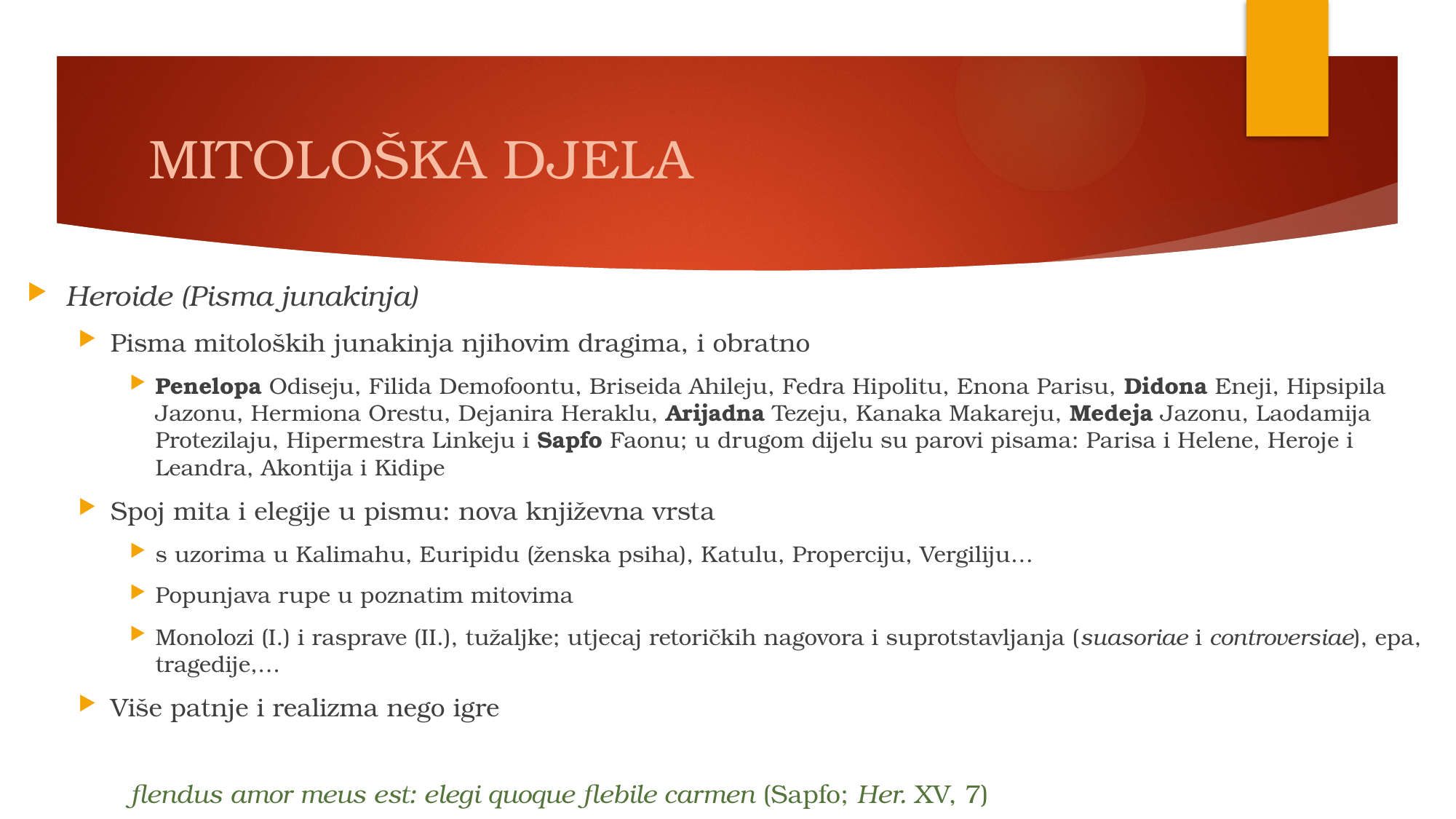

# Mitološka djela
Heroide (Pisma junakinja)
Pisma mitoloških junakinja njihovim dragima, i obratno
Penelopa Odiseju, Filida Demofoontu, Briseida Ahileju, Fedra Hipolitu, Enona Parisu, Didona Eneji, Hipsipila Jazonu, Hermiona Orestu, Dejanira Heraklu, Arijadna Tezeju, Kanaka Makareju, Medeja Jazonu, Laodamija Protezilaju, Hipermestra Linkeju i Sapfo Faonu; u drugom dijelu su parovi pisama: Parisa i Helene, Heroje i Leandra, Akontija i Kidipe
Spoj mita i elegije u pismu: nova književna vrsta
s uzorima u Kalimahu, Euripidu (ženska psiha), Katulu, Properciju, Vergiliju…
Popunjava rupe u poznatim mitovima
Monolozi (I.) i rasprave (II.), tužaljke; utjecaj retoričkih nagovora i suprotstavljanja (suasoriae i controversiae), epa, tragedije,…
Više patnje i realizma nego igre

		flendus amor meus est: elegi quoque flebile carmen (Sapfo; Her. XV, 7)